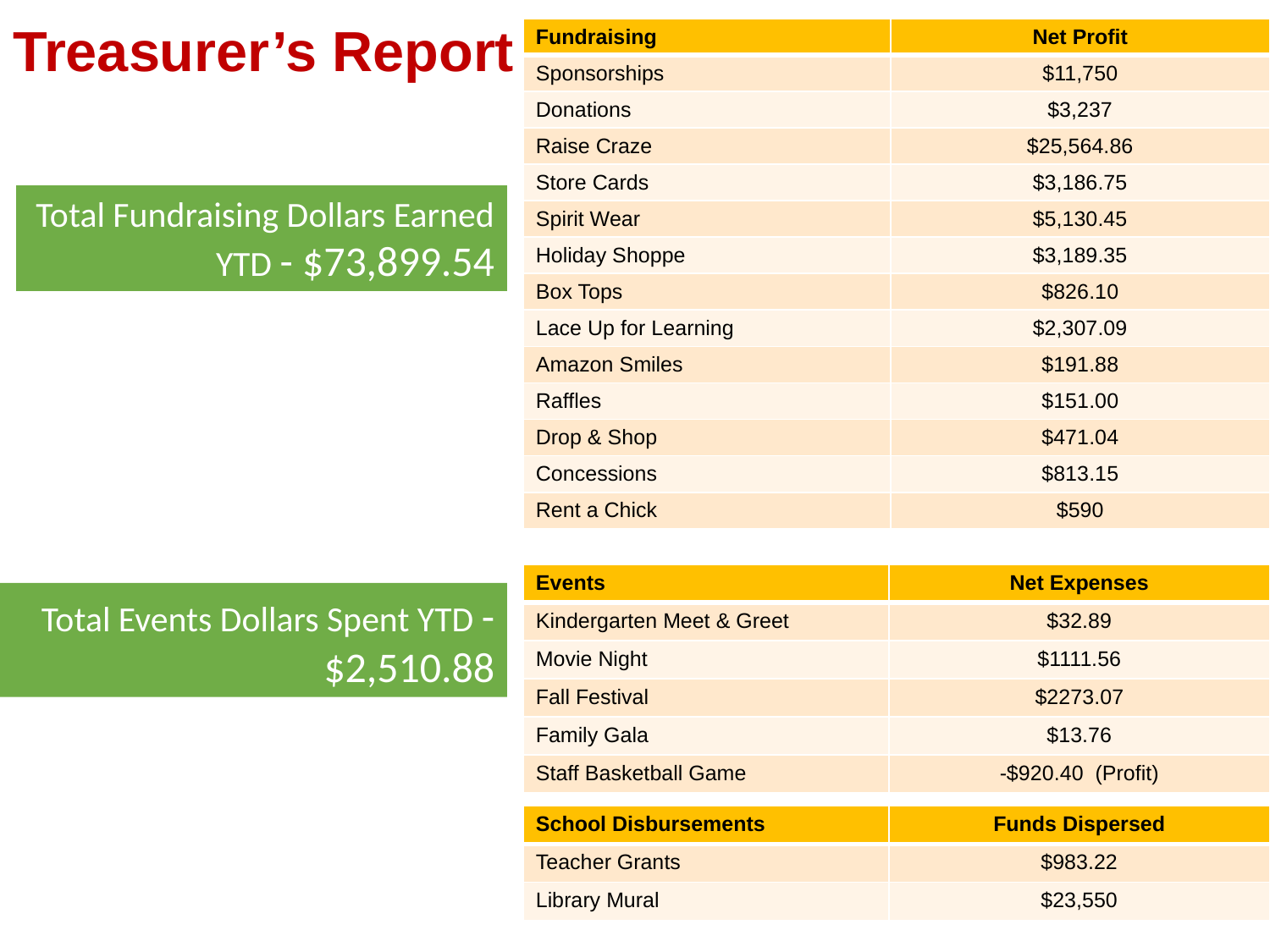

Treasurer’s Report
| Fundraising | Net Profit |
| --- | --- |
| Sponsorships | $11,750 |
| Donations | $3,237 |
| Raise Craze | $25,564.86 |
| Store Cards | $3,186.75 |
| Spirit Wear | $5,130.45 |
| Holiday Shoppe | $3,189.35 |
| Box Tops | $826.10 |
| Lace Up for Learning | $2,307.09 |
| Amazon Smiles | $191.88 |
| Raffles | $151.00 |
| Drop & Shop | $471.04 |
| Concessions | $813.15 |
| Rent a Chick | $590 |
Total Fundraising Dollars Earned YTD - $73,899.54
| Events | Net Expenses |
| --- | --- |
| Kindergarten Meet & Greet | $32.89 |
| Movie Night | $1111.56 |
| Fall Festival | $2273.07 |
| Family Gala | $13.76 |
| Staff Basketball Game | -$920.40 (Profit) |
Total Events Dollars Spent YTD - $2,510.88
| School Disbursements | Funds Dispersed |
| --- | --- |
| Teacher Grants | $983.22 |
| Library Mural | $23,550 |